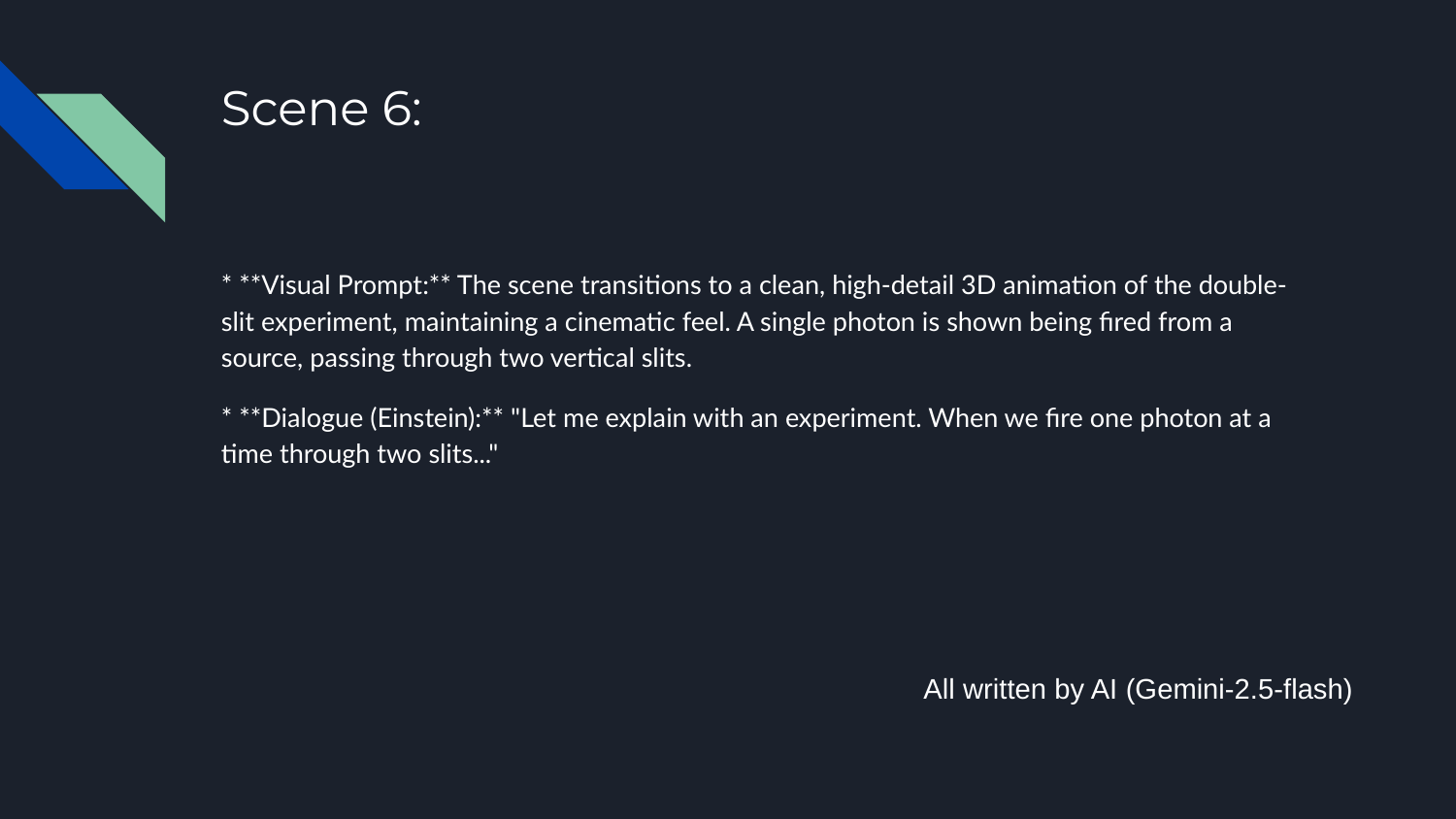

# Scene 6:
* **Visual Prompt:** The scene transitions to a clean, high-detail 3D animation of the double-slit experiment, maintaining a cinematic feel. A single photon is shown being fired from a source, passing through two vertical slits.
* **Dialogue (Einstein):** "Let me explain with an experiment. When we fire one photon at a time through two slits..."

All written by AI (Gemini-2.5-flash)